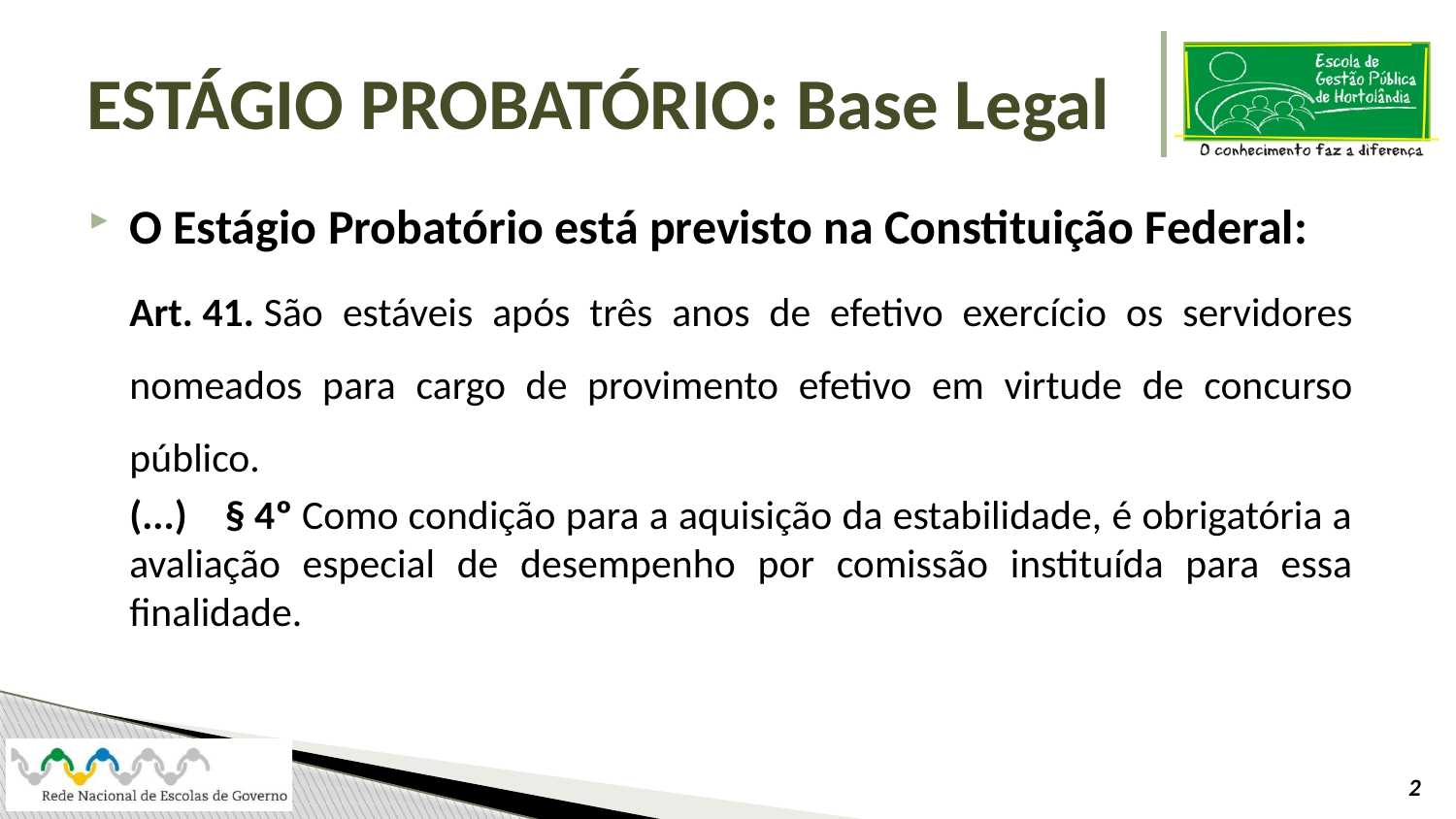

# ESTÁGIO PROBATÓRIO: Base Legal
O Estágio Probatório está previsto na Constituição Federal:
	Art. 41. São estáveis após três anos de efetivo exercício os servidores nomeados para cargo de provimento efetivo em virtude de concurso público.
	(...)    § 4º Como condição para a aquisição da estabilidade, é obrigatória a avaliação especial de desempenho por comissão instituída para essa finalidade.

2